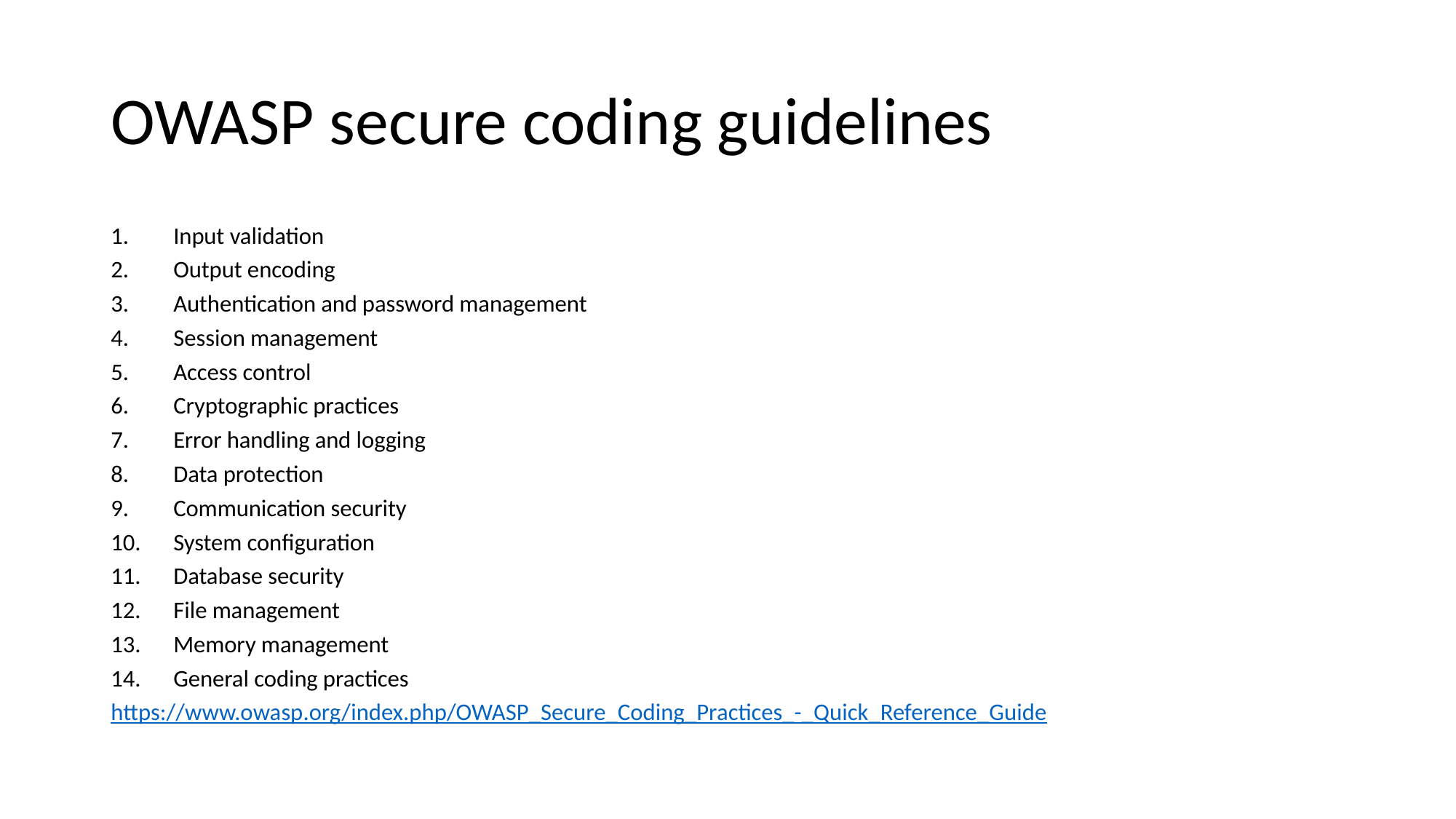

# OWASP secure coding guidelines
Input validation
Output encoding
Authentication and password management
Session management
Access control
Cryptographic practices
Error handling and logging
Data protection
Communication security
System configuration
Database security
File management
Memory management
General coding practices
https://www.owasp.org/index.php/OWASP_Secure_Coding_Practices_-_Quick_Reference_Guide